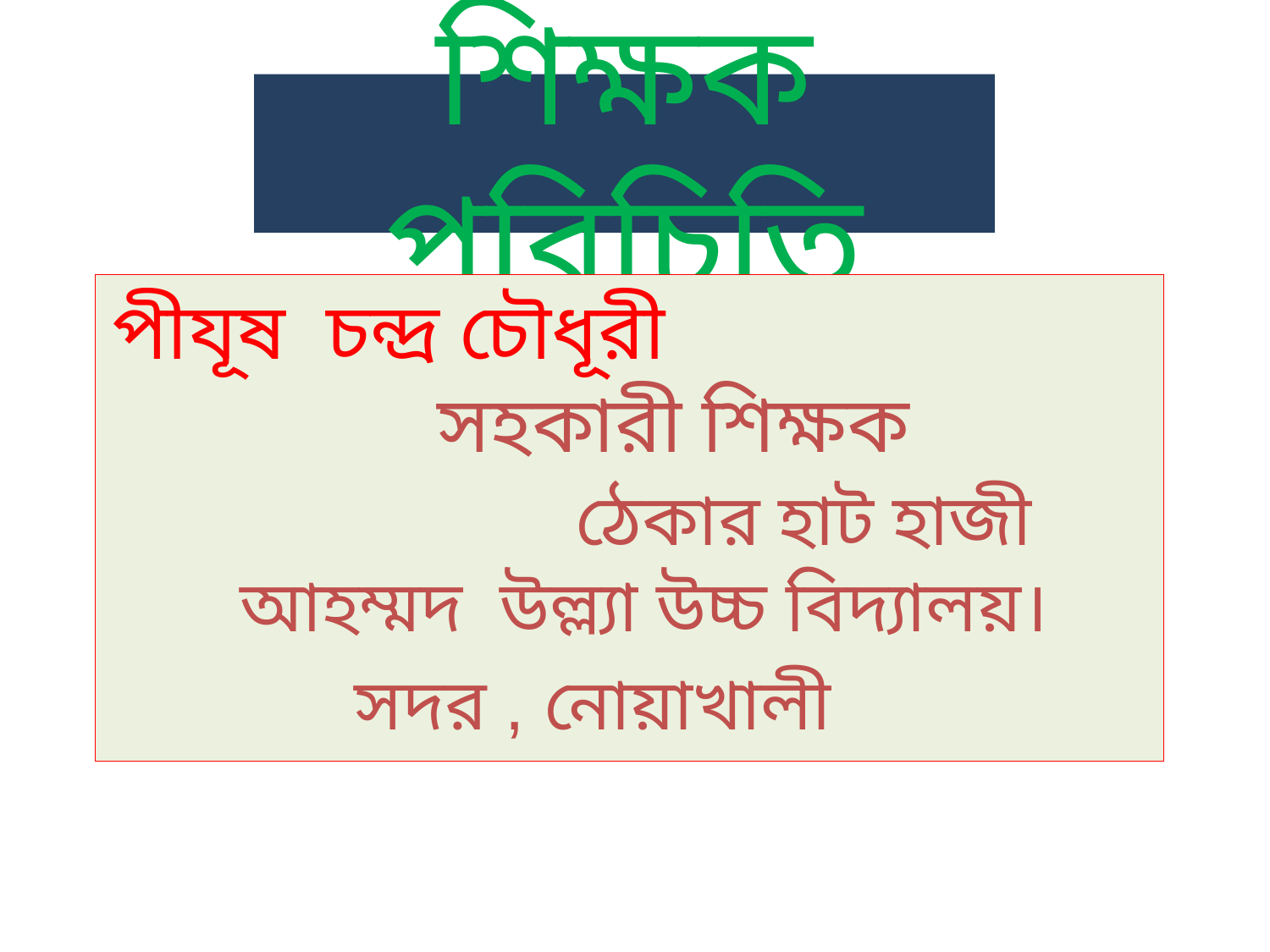

# শিক্ষক পরিচিতি
পীযূষ  চন্দ্র চৌধূরী                                       সহকারী শিক্ষক                            ঠেকার হাট হাজী আহম্মদ  উল্ল্যা উচ্চ বিদ্যালয়।
সদর , নোয়াখালী